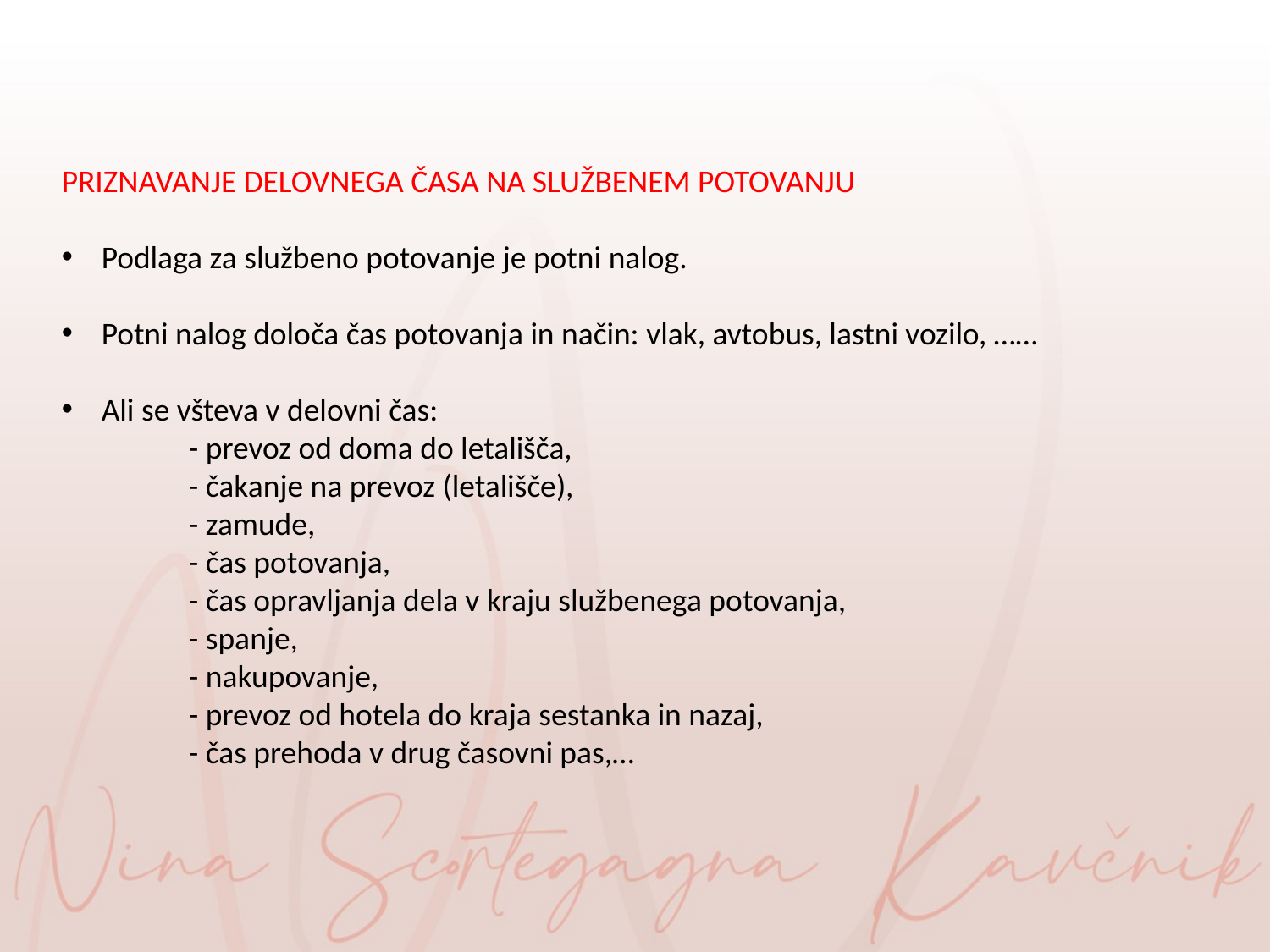

PRIZNAVANJE DELOVNEGA ČASA NA SLUŽBENEM POTOVANJU

Podlaga za službeno potovanje je potni nalog.

Potni nalog določa čas potovanja in način: vlak, avtobus, lastni vozilo, ……

Ali se všteva v delovni čas:
	- prevoz od doma do letališča,
	- čakanje na prevoz (letališče),
	- zamude,
	- čas potovanja,
	- čas opravljanja dela v kraju službenega potovanja,
	- spanje,
	- nakupovanje,
	- prevoz od hotela do kraja sestanka in nazaj,
	- čas prehoda v drug časovni pas,…